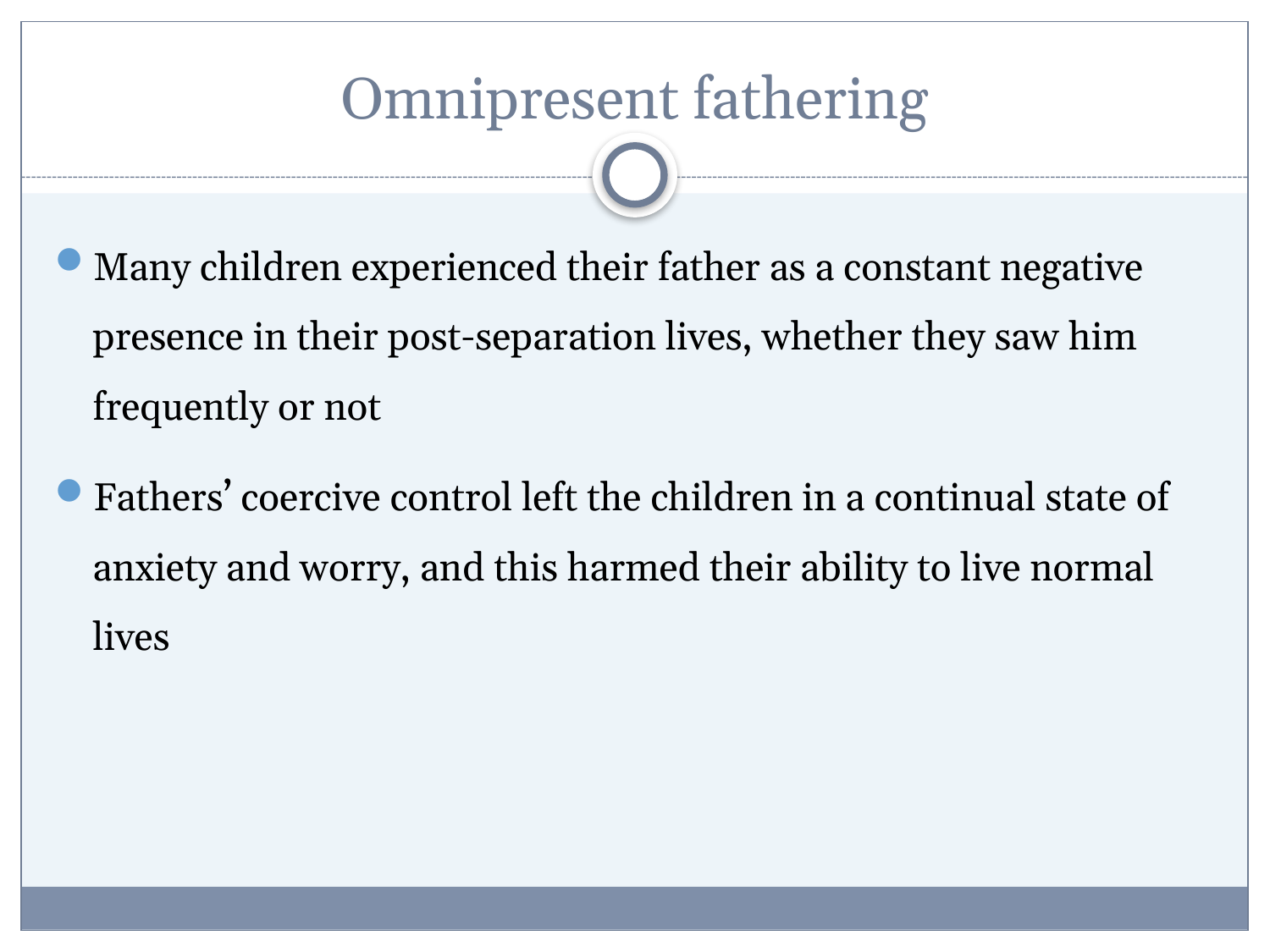

# Omnipresent fathering
Many children experienced their father as a constant negative presence in their post-separation lives, whether they saw him frequently or not
Fathers’ coercive control left the children in a continual state of anxiety and worry, and this harmed their ability to live normal lives